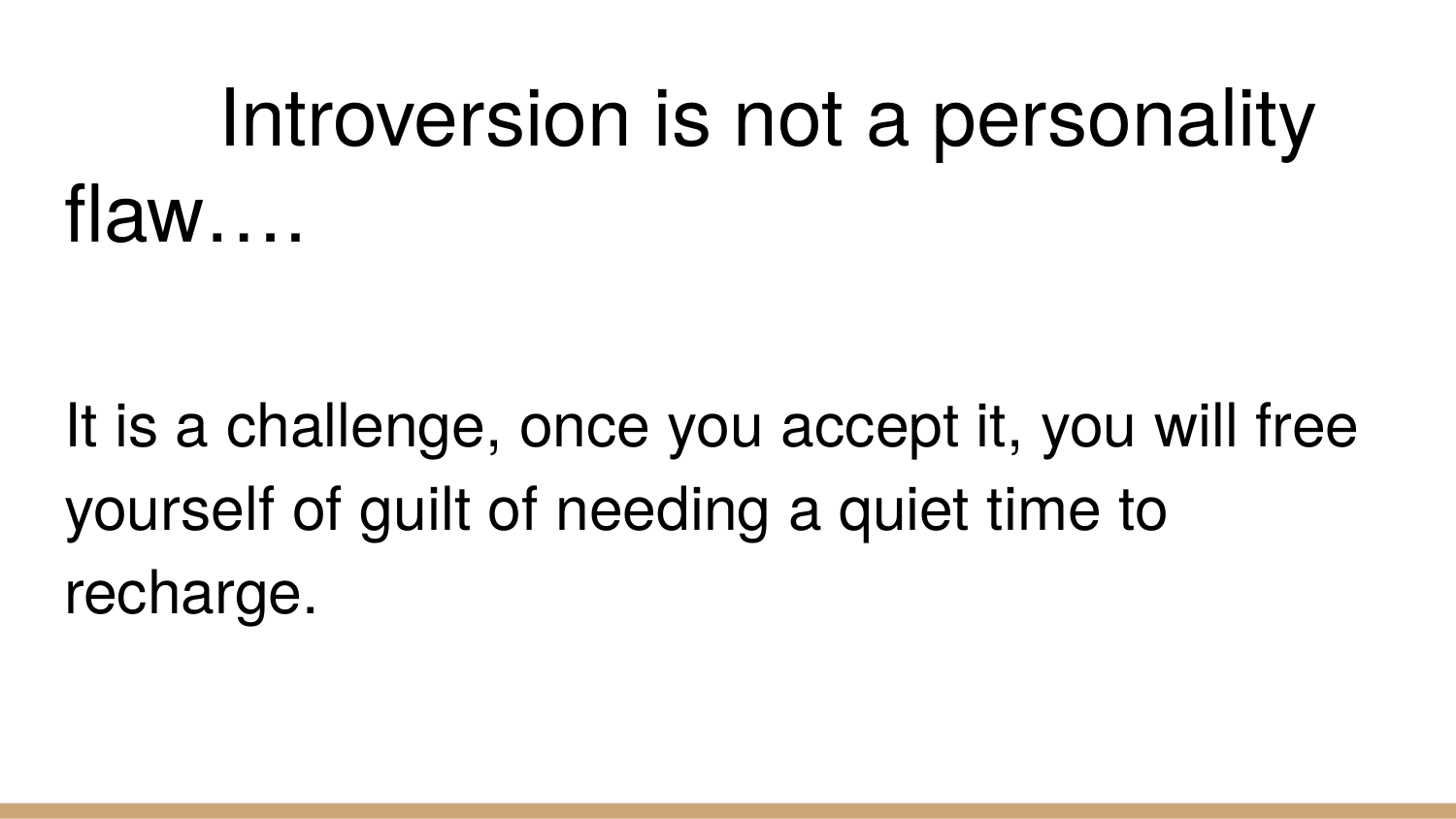

# Introversion is not a personality flaw….
It is a challenge, once you accept it, you will free yourself of guilt of needing a quiet time to recharge.